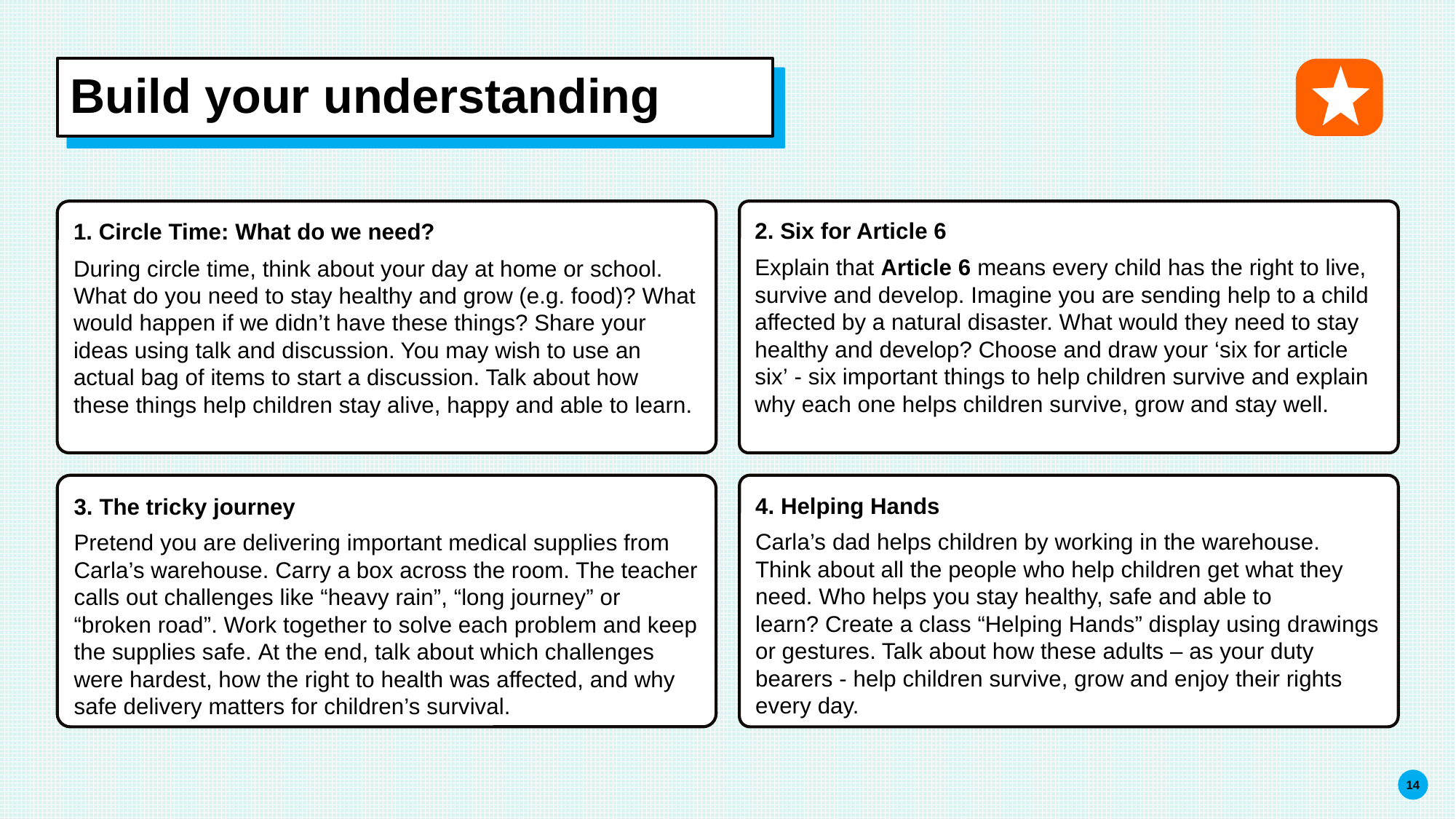

# Build your understanding

1. Circle Time: What do we need?
During circle time, think about your day at home or school. What do you need to stay healthy and grow (e.g. food)? What would happen if we didn’t have these things? Share your ideas using talk and discussion. You may wish to use an actual bag of items to start a discussion. Talk about how these things help children stay alive, happy and able to learn.

2. Six for Article 6
Explain that Article 6 means every child has the right to live, survive and develop. Imagine you are sending help to a child affected by a natural disaster. What would they need to stay healthy and develop? Choose and draw your ‘six for article six’ - six important things to help children survive and explain why each one helps children survive, grow and stay well.

3. The tricky journey
Pretend you are delivering important medical supplies from Carla’s warehouse. Carry a box across the room. The teacher calls out challenges like “heavy rain”, “long journey” or “broken road”. Work together to solve each problem and keep the supplies safe. At the end, talk about which challenges were hardest, how the right to health was affected, and why safe delivery matters for children’s survival.

4. Helping Hands
Carla’s dad helps children by working in the warehouse. Think about all the people who help children get what they need. Who helps you stay healthy, safe and able to learn? Create a class “Helping Hands” display using drawings or gestures. Talk about how these adults – as your duty bearers - help children survive, grow and enjoy their rights every day.

14